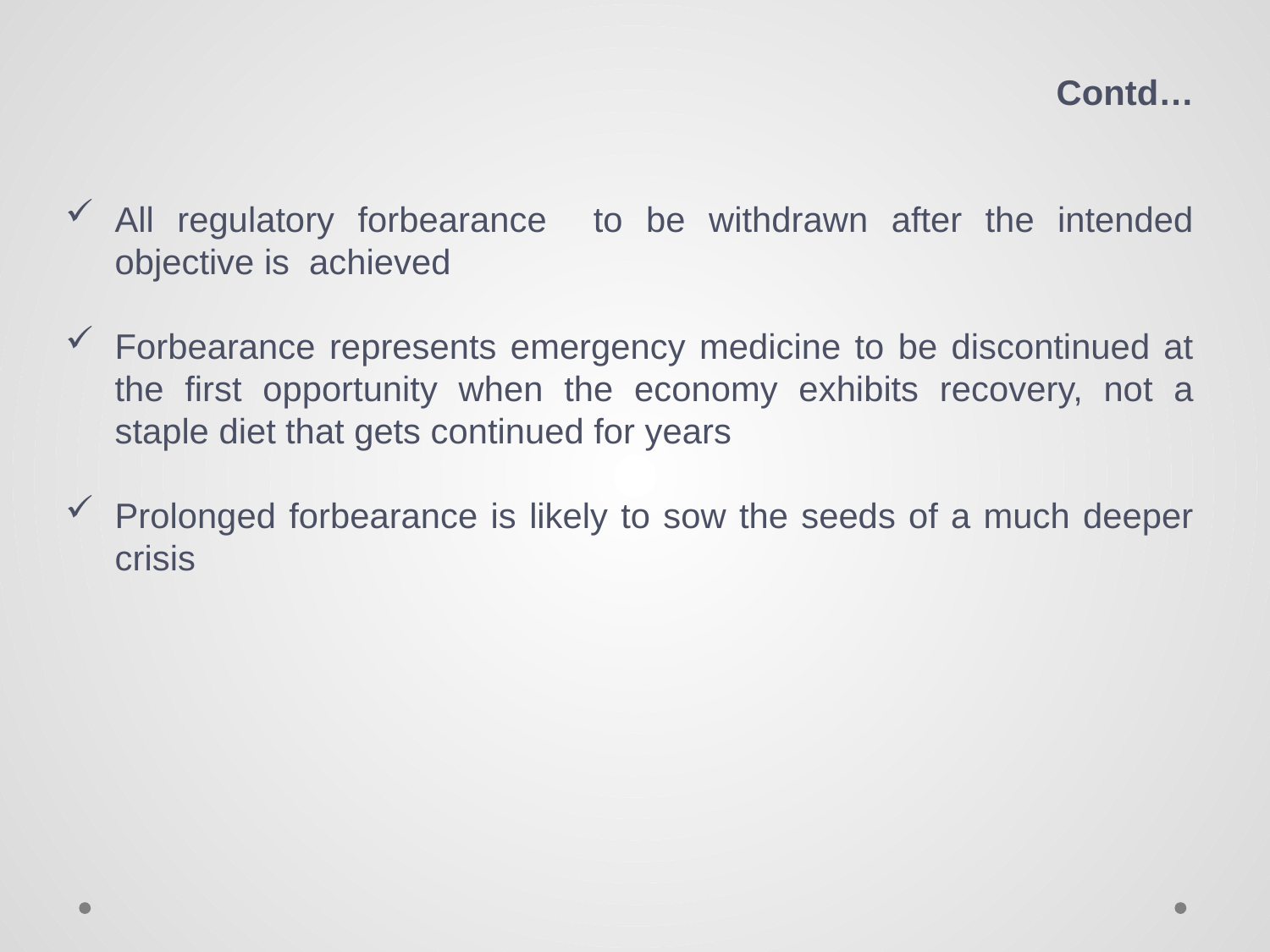

Contd…

All regulatory forbearance  to be withdrawn after the intended objective is  achieved

Forbearance represents emergency medicine to be discontinued at the first opportunity when the economy exhibits recovery, not a staple diet that gets continued for years

Prolonged forbearance is likely to sow the seeds of a much deeper crisis